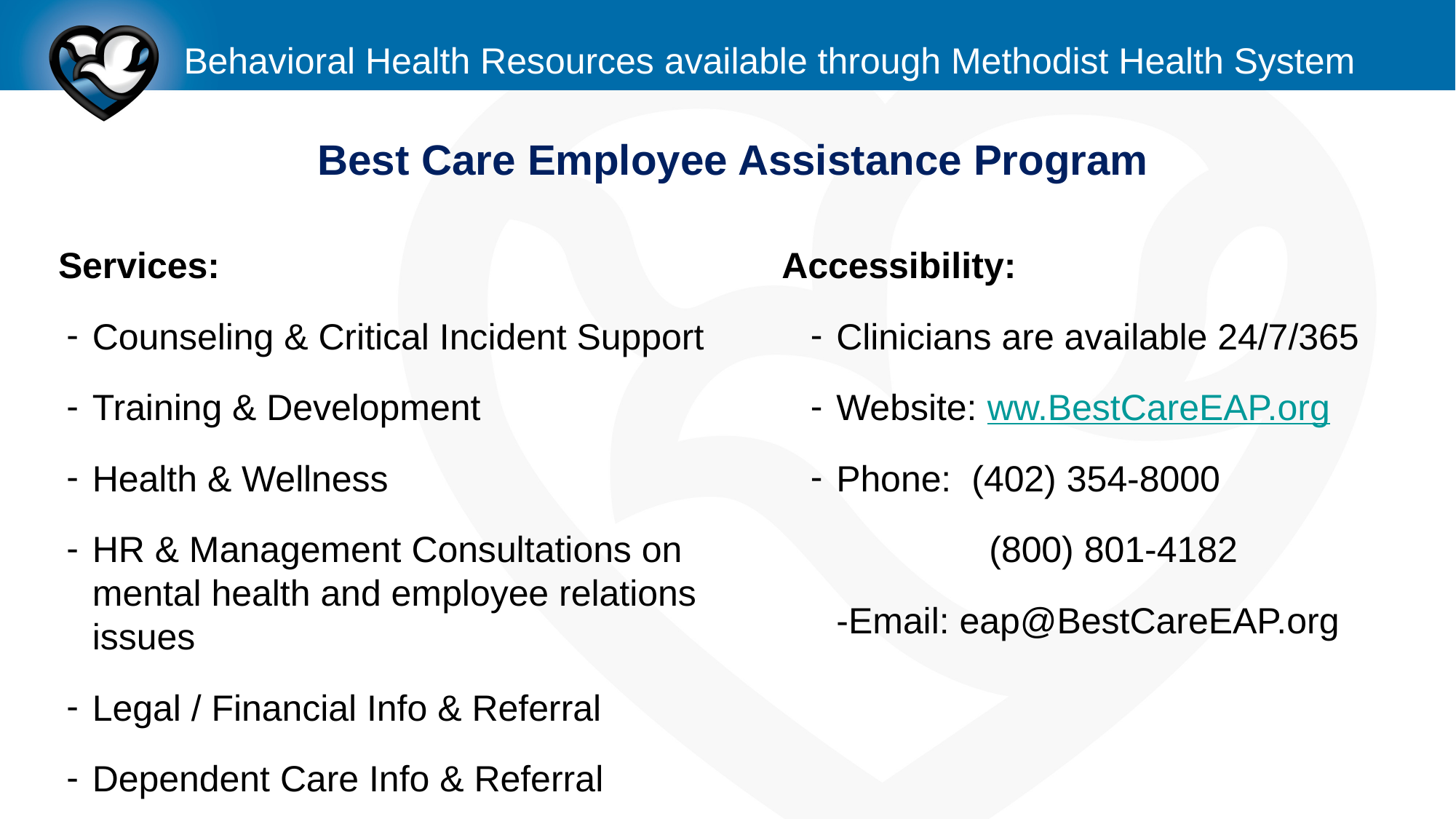

# Behavioral Health Resources available through Methodist Health System
Best Care Employee Assistance Program
  Services:
Counseling & Critical Incident Support
Training & Development
Health & Wellness
HR & Management Consultations on mental health and employee relations issues
Legal / Financial Info & Referral
Dependent Care Info & Referral
Accessibility:
Clinicians are available 24/7/365
Website: ww.BestCareEAP.org
Phone:  (402) 354-8000
               (800) 801-4182
-Email: eap@BestCareEAP.org